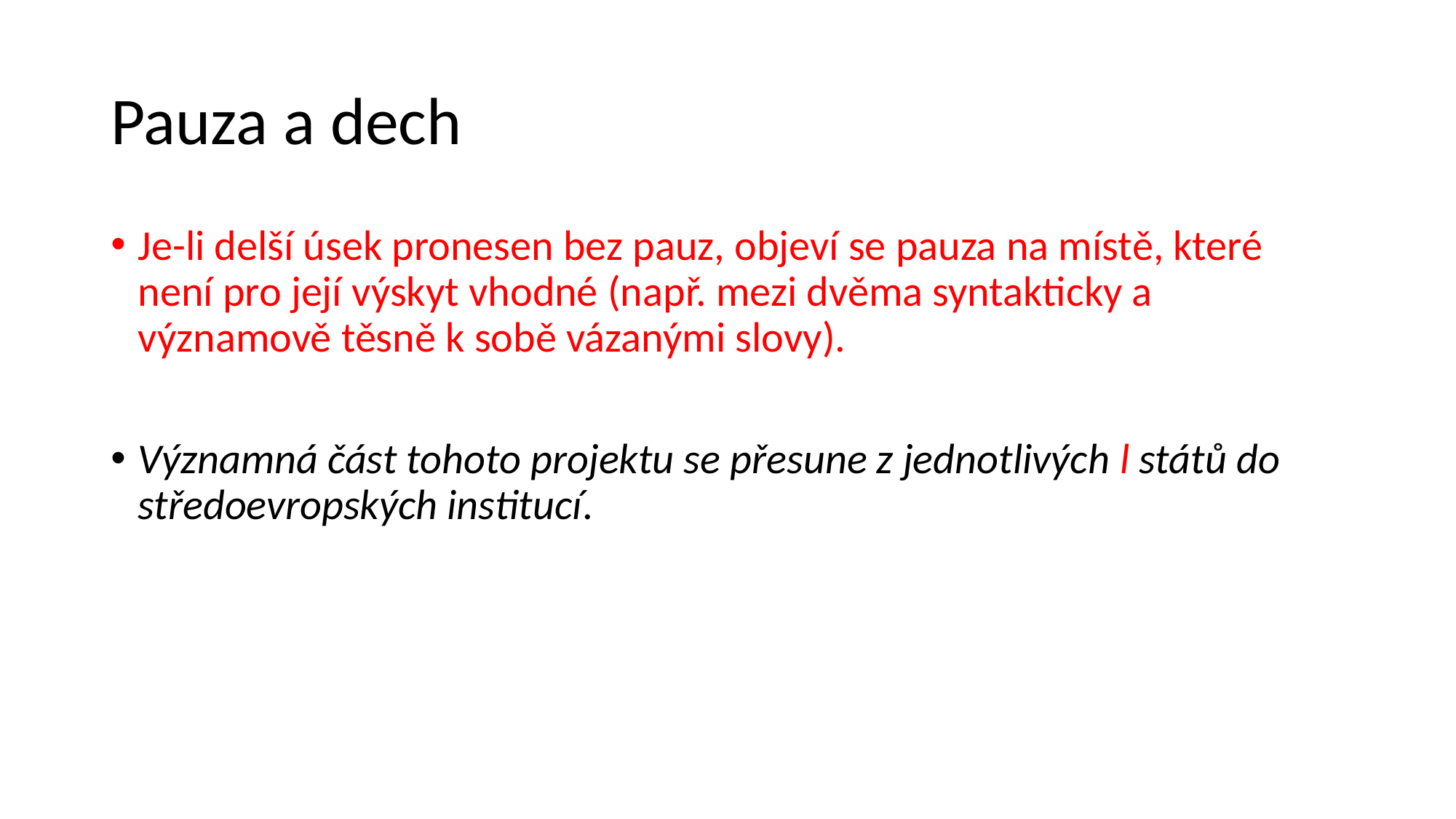

# Pauza a dech
Je-li delší úsek pronesen bez pauz, objeví se pauza na místě, které není pro její výskyt vhodné (např. mezi dvěma syntakticky a významově těsně k sobě vázanými slovy).

Významná část tohoto projektu se přesune z jednotlivých l států do středoevropských institucí.